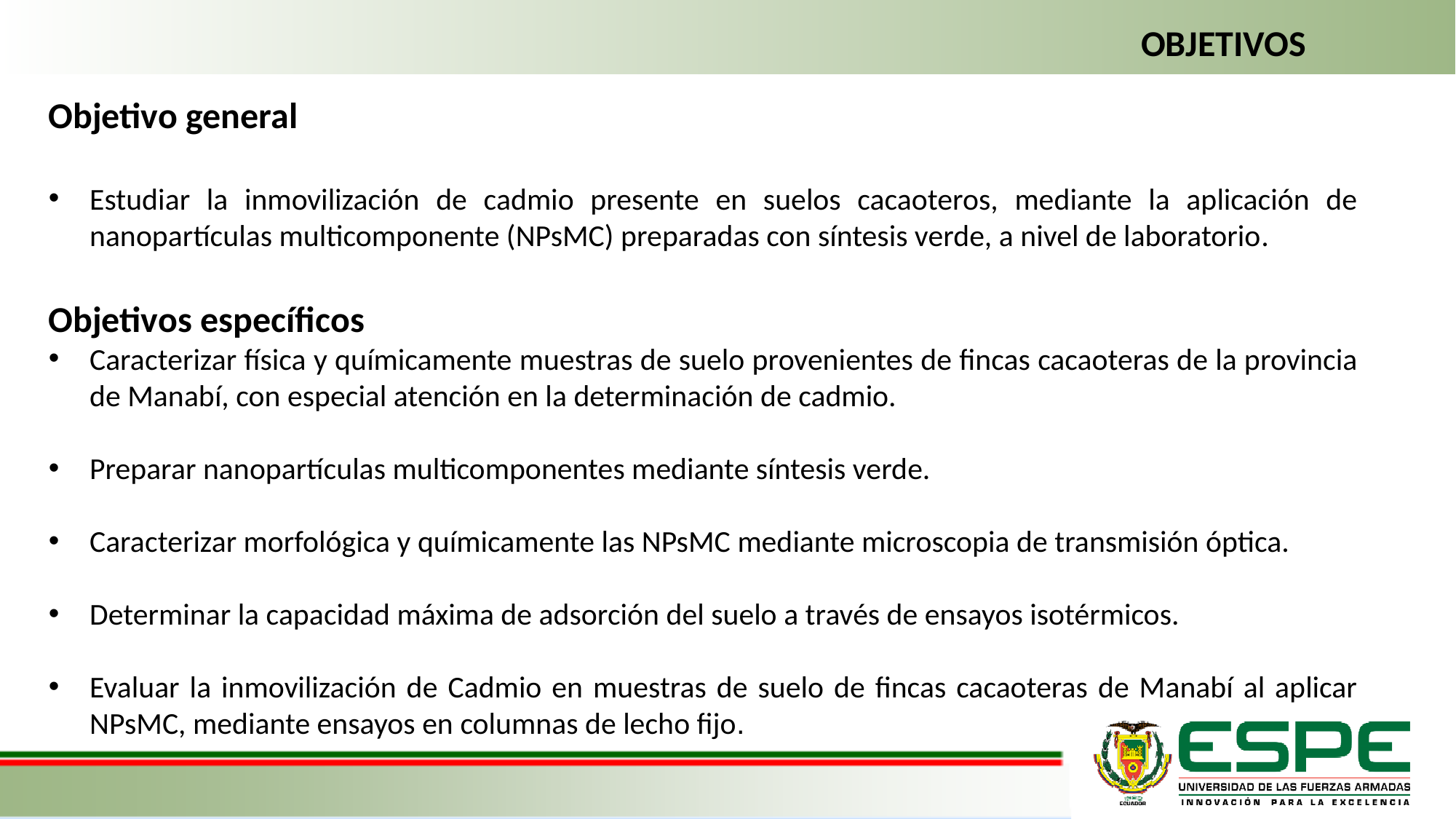

OBJETIVOS
Objetivo general

Estudiar la inmovilización de cadmio presente en suelos cacaoteros, mediante la aplicación de nanopartículas multicomponente (NPsMC) preparadas con síntesis verde, a nivel de laboratorio.

Objetivos específicos
Caracterizar física y químicamente muestras de suelo provenientes de fincas cacaoteras de la provincia de Manabí, con especial atención en la determinación de cadmio.

Preparar nanopartículas multicomponentes mediante síntesis verde.

Caracterizar morfológica y químicamente las NPsMC mediante microscopia de transmisión óptica.

Determinar la capacidad máxima de adsorción del suelo a través de ensayos isotérmicos.

Evaluar la inmovilización de Cadmio en muestras de suelo de fincas cacaoteras de Manabí al aplicar NPsMC, mediante ensayos en columnas de lecho fijo.